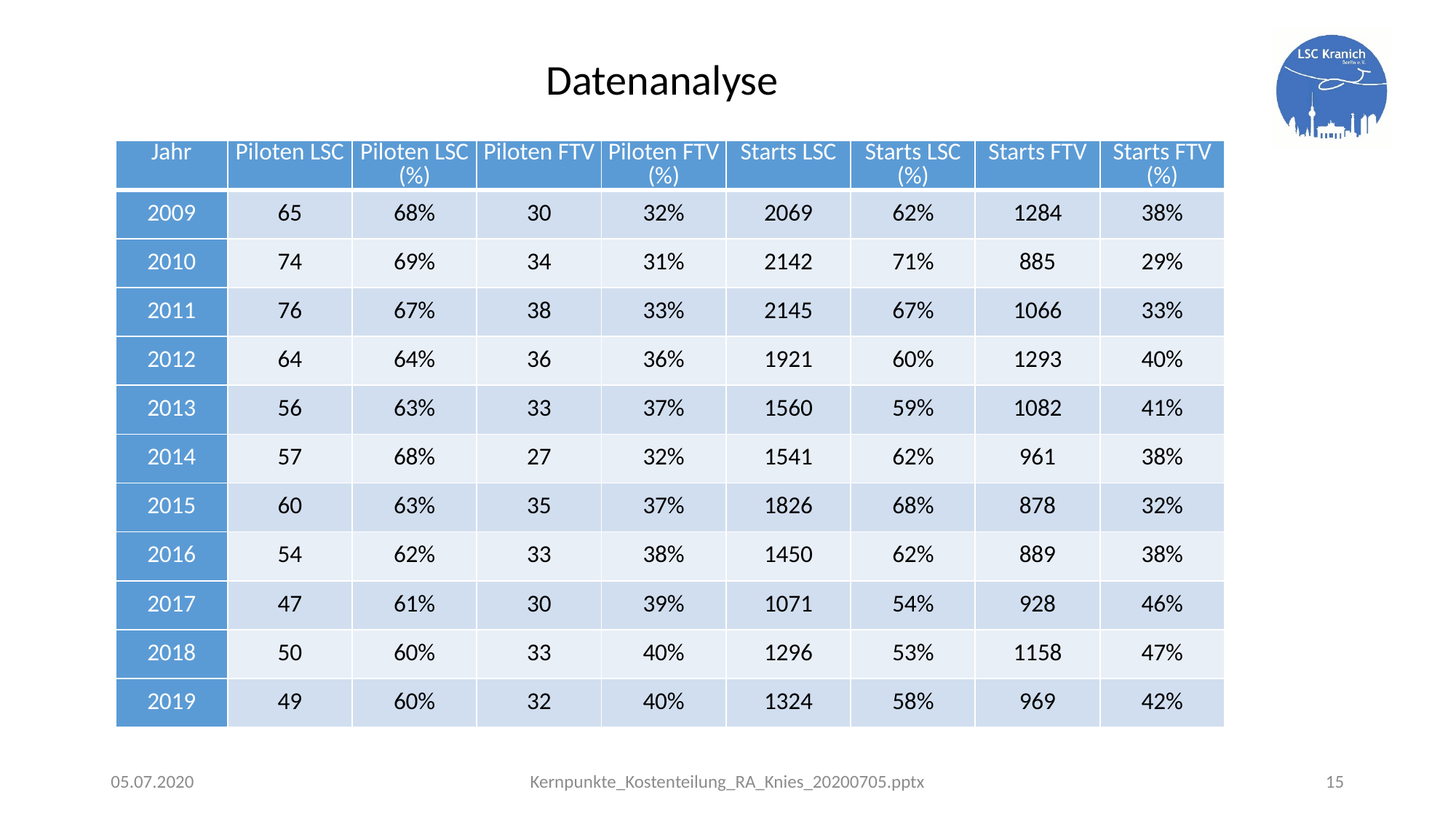

# Datenanalyse
| Jahr | Piloten LSC | Piloten LSC (%) | Piloten FTV | Piloten FTV (%) | Starts LSC | Starts LSC (%) | Starts FTV | Starts FTV (%) |
| --- | --- | --- | --- | --- | --- | --- | --- | --- |
| 2009 | 65 | 68% | 30 | 32% | 2069 | 62% | 1284 | 38% |
| 2010 | 74 | 69% | 34 | 31% | 2142 | 71% | 885 | 29% |
| 2011 | 76 | 67% | 38 | 33% | 2145 | 67% | 1066 | 33% |
| 2012 | 64 | 64% | 36 | 36% | 1921 | 60% | 1293 | 40% |
| 2013 | 56 | 63% | 33 | 37% | 1560 | 59% | 1082 | 41% |
| 2014 | 57 | 68% | 27 | 32% | 1541 | 62% | 961 | 38% |
| 2015 | 60 | 63% | 35 | 37% | 1826 | 68% | 878 | 32% |
| 2016 | 54 | 62% | 33 | 38% | 1450 | 62% | 889 | 38% |
| 2017 | 47 | 61% | 30 | 39% | 1071 | 54% | 928 | 46% |
| 2018 | 50 | 60% | 33 | 40% | 1296 | 53% | 1158 | 47% |
| 2019 | 49 | 60% | 32 | 40% | 1324 | 58% | 969 | 42% |
05.07.2020
Kernpunkte_Kostenteilung_RA_Knies_20200705.pptx
15